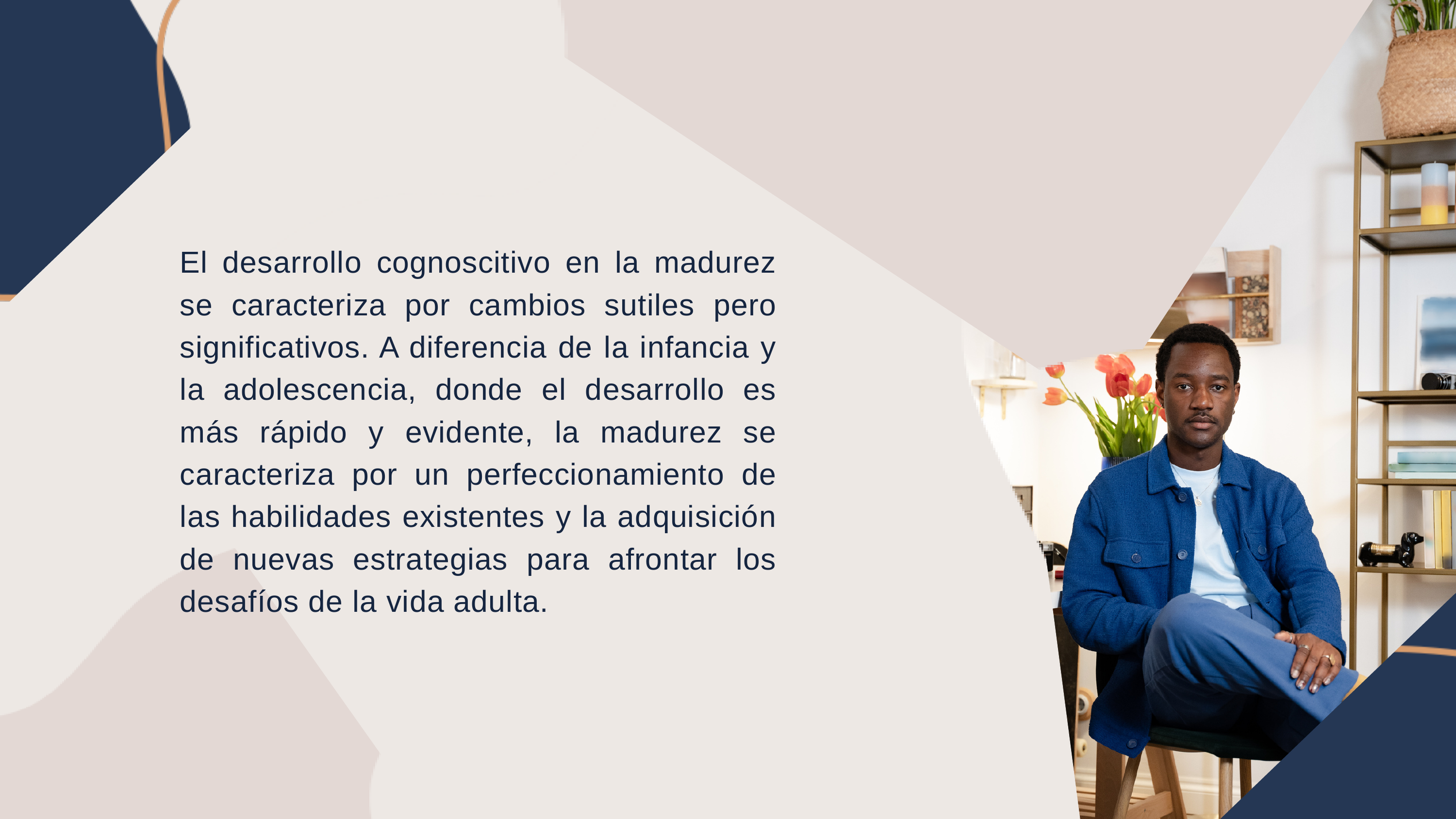

El desarrollo cognoscitivo en la madurez se caracteriza por cambios sutiles pero significativos. A diferencia de la infancia y la adolescencia, donde el desarrollo es más rápido y evidente, la madurez se caracteriza por un perfeccionamiento de las habilidades existentes y la adquisición de nuevas estrategias para afrontar los desafíos de la vida adulta.